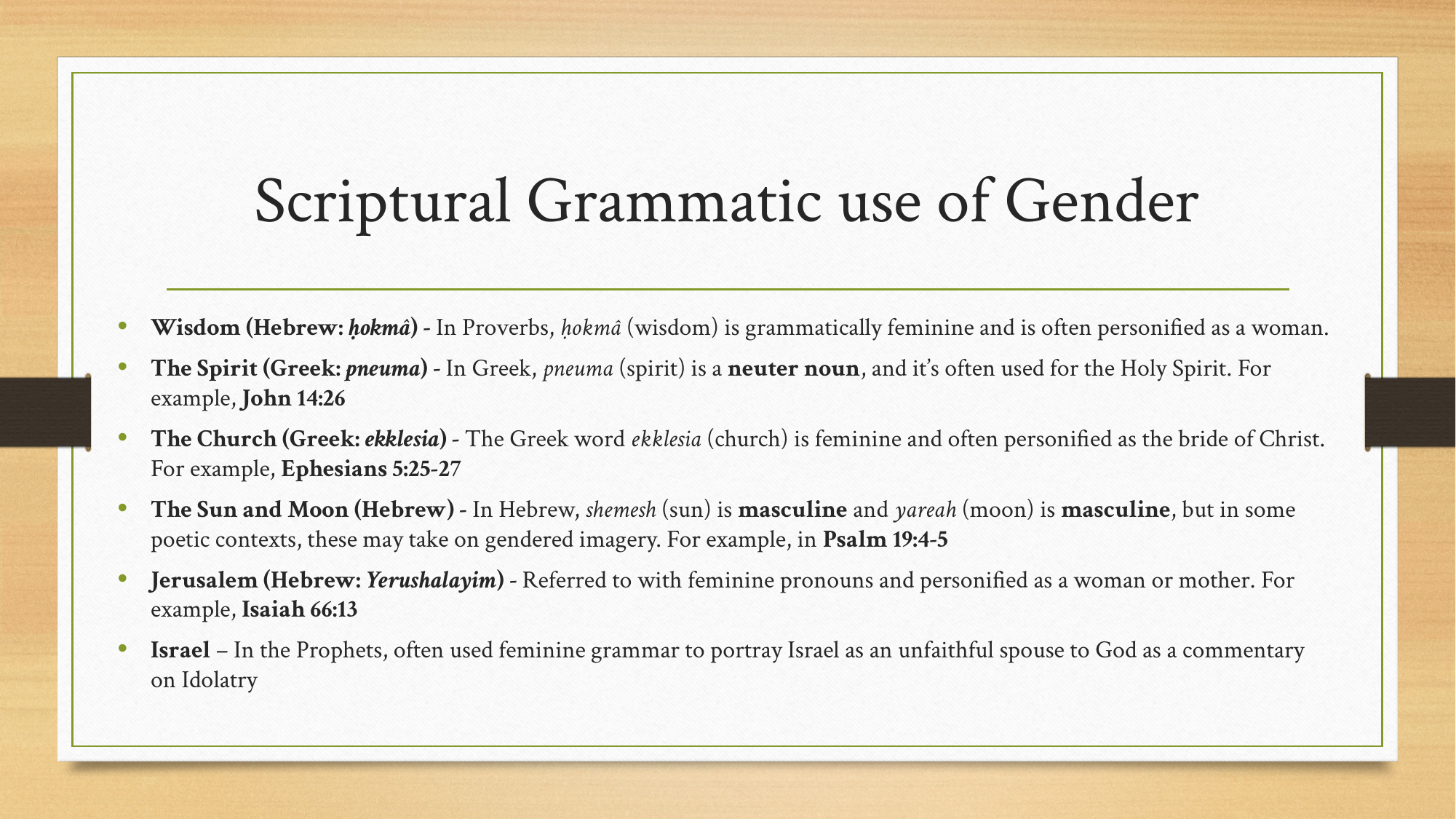

# Scriptural Grammatic use of Gender
Wisdom (Hebrew: ḥokmâ) - In Proverbs, ḥokmâ (wisdom) is grammatically feminine and is often personified as a woman.
The Spirit (Greek: pneuma) - In Greek, pneuma (spirit) is a neuter noun, and it’s often used for the Holy Spirit. For example, John 14:26
The Church (Greek: ekklesia) - The Greek word ekklesia (church) is feminine and often personified as the bride of Christ. For example, Ephesians 5:25-27
The Sun and Moon (Hebrew) - In Hebrew, shemesh (sun) is masculine and yareah (moon) is masculine, but in some poetic contexts, these may take on gendered imagery. For example, in Psalm 19:4-5
Jerusalem (Hebrew: Yerushalayim) - Referred to with feminine pronouns and personified as a woman or mother. For example, Isaiah 66:13
Israel – In the Prophets, often used feminine grammar to portray Israel as an unfaithful spouse to God as a commentary on Idolatry